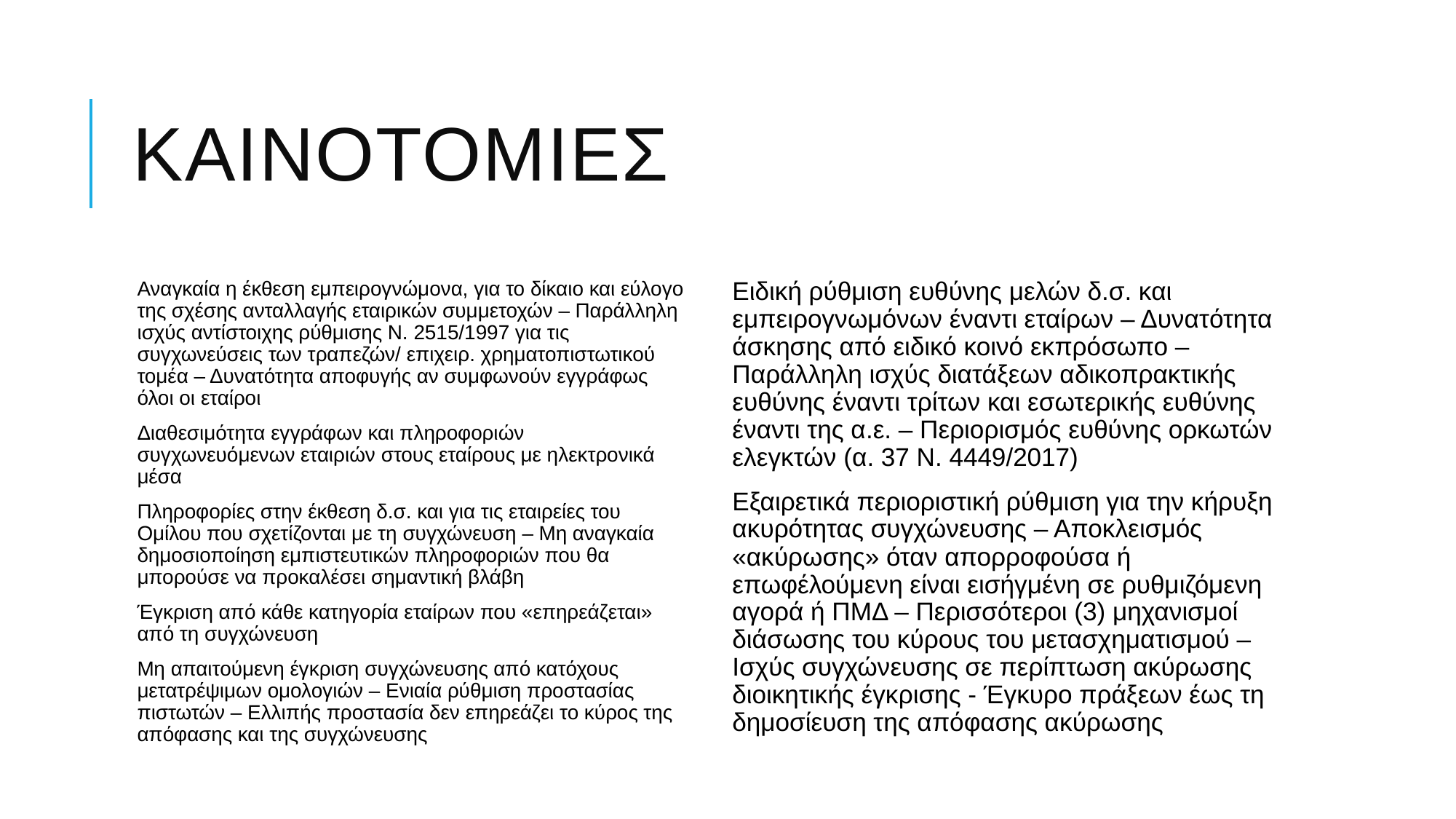

# Καινοτομιεσ
Αναγκαία η έκθεση εμπειρογνώμονα, για το δίκαιο και εύλογο της σχέσης ανταλλαγής εταιρικών συμμετοχών – Παράλληλη ισχύς αντίστοιχης ρύθμισης Ν. 2515/1997 για τις συγχωνεύσεις των τραπεζών/ επιχειρ. χρηματοπιστωτικού τομέα – Δυνατότητα αποφυγής αν συμφωνούν εγγράφως όλοι οι εταίροι
Διαθεσιμότητα εγγράφων και πληροφοριών συγχωνευόμενων εταιριών στους εταίρους με ηλεκτρονικά μέσα
Πληροφορίες στην έκθεση δ.σ. και για τις εταιρείες του Ομίλου που σχετίζονται με τη συγχώνευση – Μη αναγκαία δημοσιοποίηση εμπιστευτικών πληροφοριών που θα μπορούσε να προκαλέσει σημαντική βλάβη
Έγκριση από κάθε κατηγορία εταίρων που «επηρεάζεται» από τη συγχώνευση
Μη απαιτούμενη έγκριση συγχώνευσης από κατόχους μετατρέψιμων ομολογιών – Ενιαία ρύθμιση προστασίας πιστωτών – Ελλιπής προστασία δεν επηρεάζει το κύρος της απόφασης και της συγχώνευσης
Ειδική ρύθμιση ευθύνης μελών δ.σ. και εμπειρογνωμόνων έναντι εταίρων – Δυνατότητα άσκησης από ειδικό κοινό εκπρόσωπο – Παράλληλη ισχύς διατάξεων αδικοπρακτικής ευθύνης έναντι τρίτων και εσωτερικής ευθύνης έναντι της α.ε. – Περιορισμός ευθύνης ορκωτών ελεγκτών (α. 37 Ν. 4449/2017)
Εξαιρετικά περιοριστική ρύθμιση για την κήρυξη ακυρότητας συγχώνευσης – Αποκλεισμός «ακύρωσης» όταν απορροφούσα ή επωφέλούμενη είναι εισήγμένη σε ρυθμιζόμενη αγορά ή ΠΜΔ – Περισσότεροι (3) μηχανισμοί διάσωσης του κύρους του μετασχηματισμού – Ισχύς συγχώνευσης σε περίπτωση ακύρωσης διοικητικής έγκρισης - Έγκυρο πράξεων έως τη δημοσίευση της απόφασης ακύρωσης